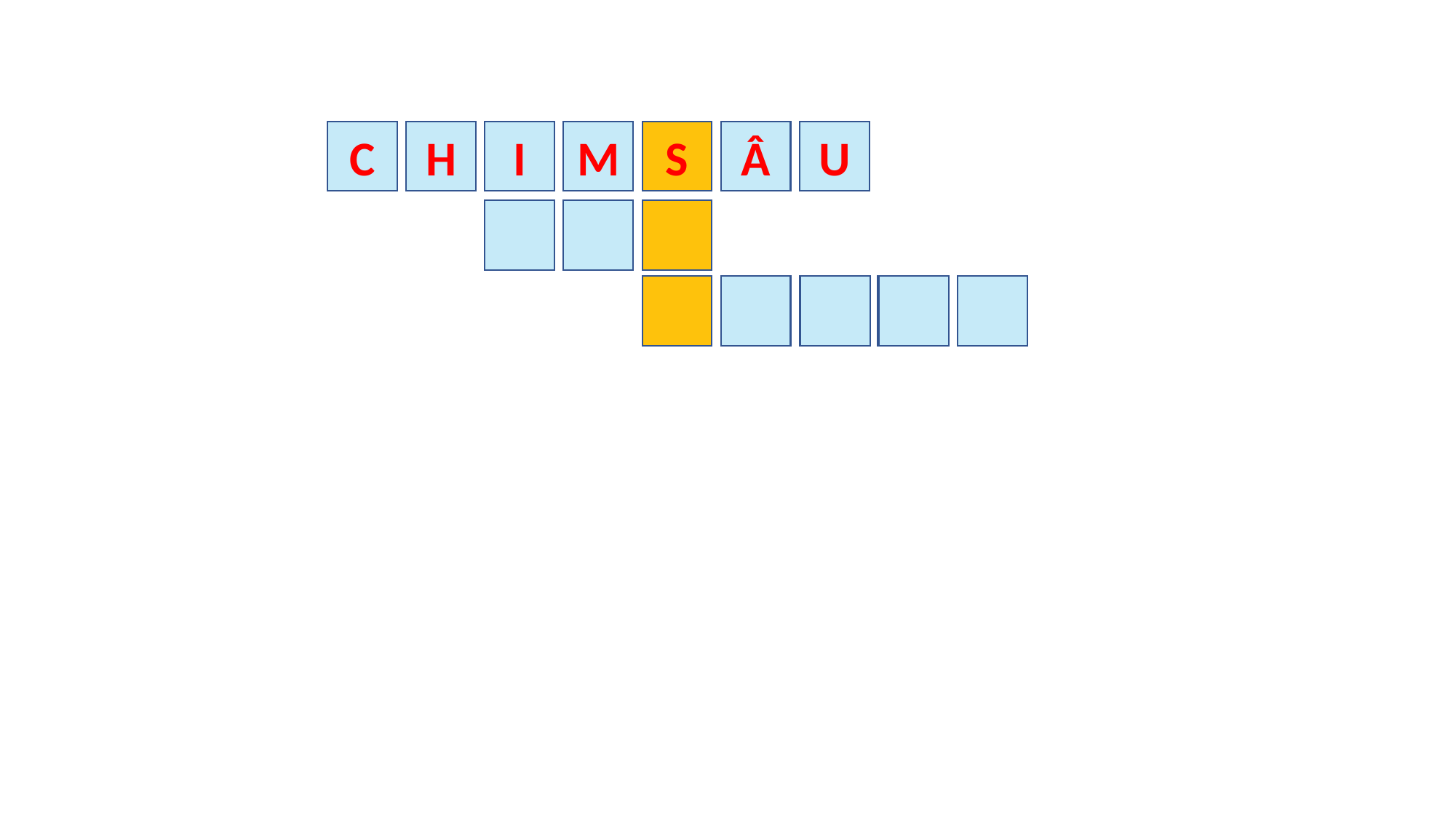

C
H
I
M
S
Â
U